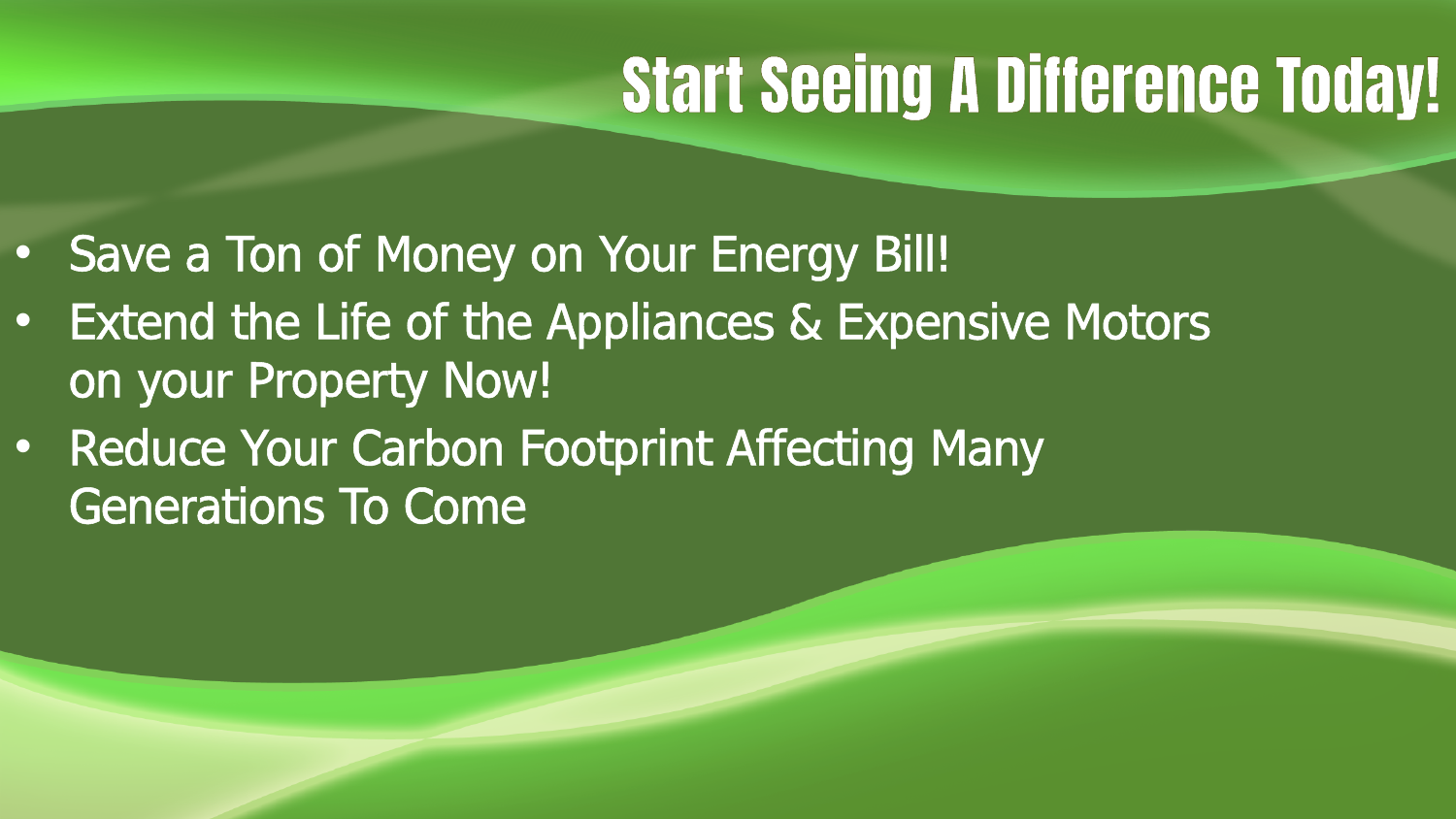

Start Seeing A Difference Today!
Save a Ton of Money on Your Energy Bill!
Extend the Life of the Appliances & Expensive Motors on your Property Now!
Reduce Your Carbon Footprint Affecting Many Generations To Come